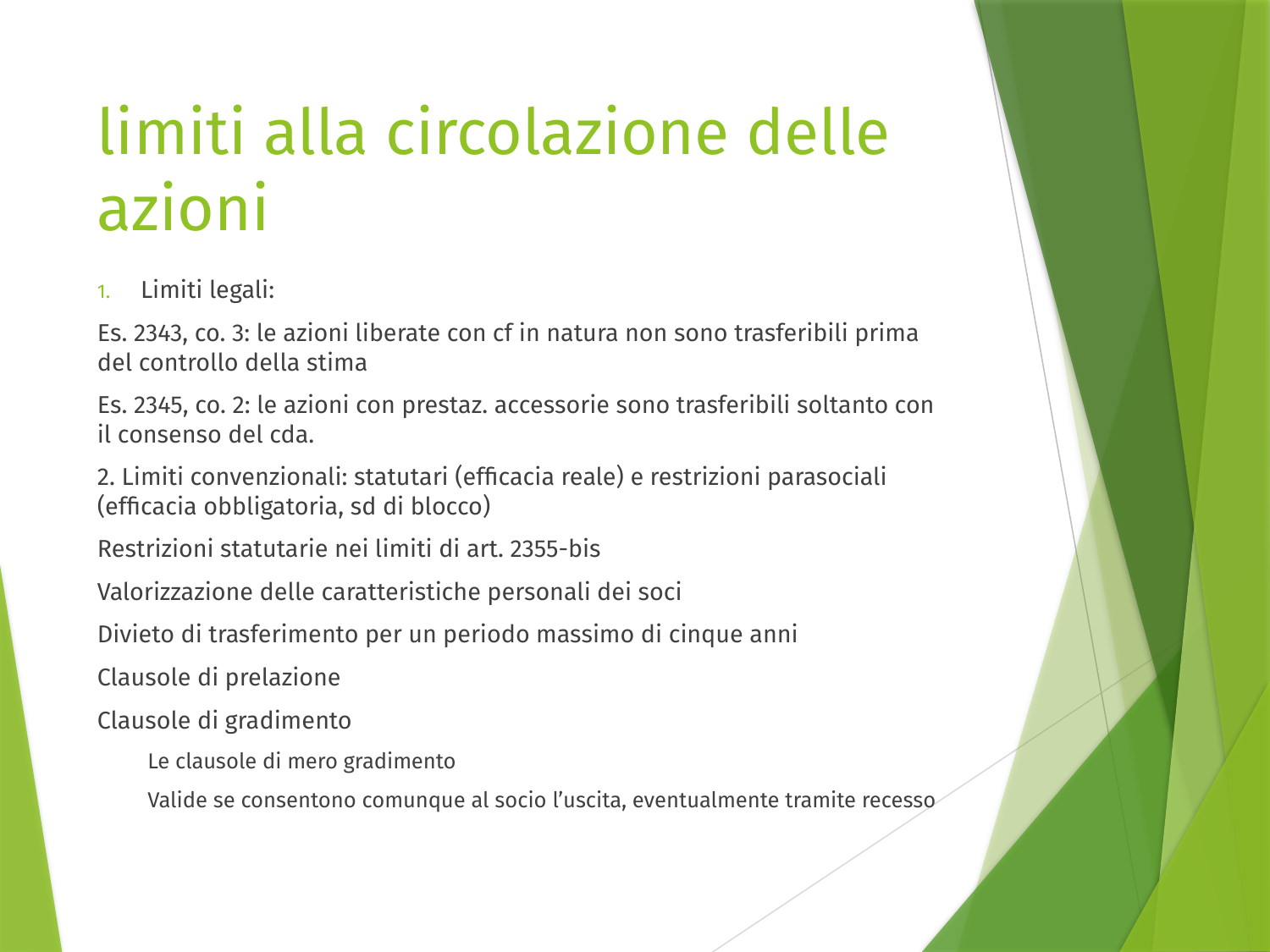

# limiti alla circolazione delle azioni
Limiti legali:
Es. 2343, co. 3: le azioni liberate con cf in natura non sono trasferibili prima del controllo della stima
Es. 2345, co. 2: le azioni con prestaz. accessorie sono trasferibili soltanto con il consenso del cda.
2. Limiti convenzionali: statutari (efficacia reale) e restrizioni parasociali (efficacia obbligatoria, sd di blocco)
Restrizioni statutarie nei limiti di art. 2355-bis
Valorizzazione delle caratteristiche personali dei soci
Divieto di trasferimento per un periodo massimo di cinque anni
Clausole di prelazione
Clausole di gradimento
Le clausole di mero gradimento
Valide se consentono comunque al socio l’uscita, eventualmente tramite recesso